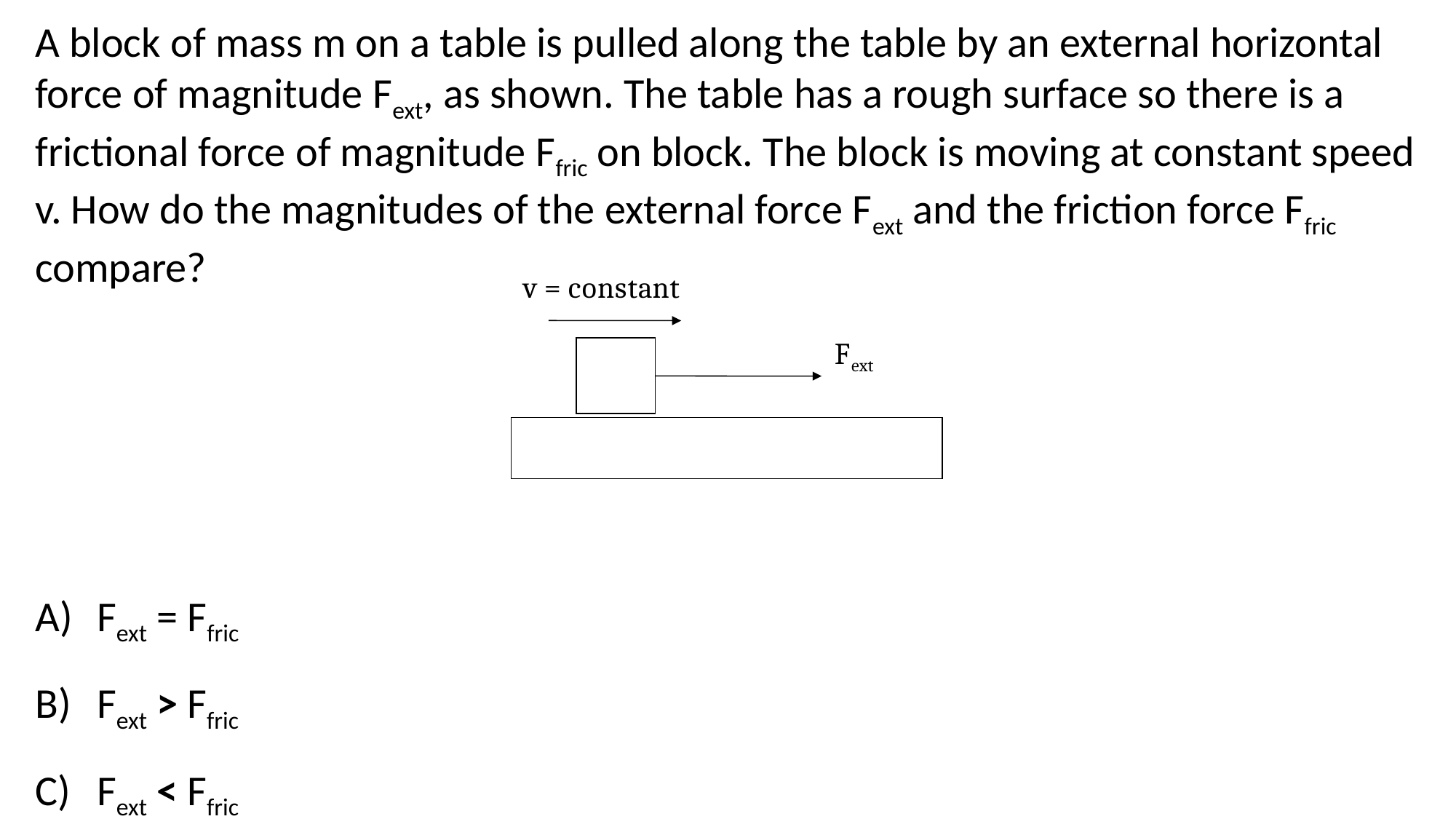

A block of mass m on a table is pulled along the table by an external horizontal force of magnitude Fext, as shown. The table has a rough surface so there is a frictional force of magnitude Ffric on block. The block is moving at constant speed v. How do the magnitudes of the external force Fext and the friction force Ffric compare?

v = constant

Fext

Fext = Ffric
Fext > Ffric
Fext < Ffric